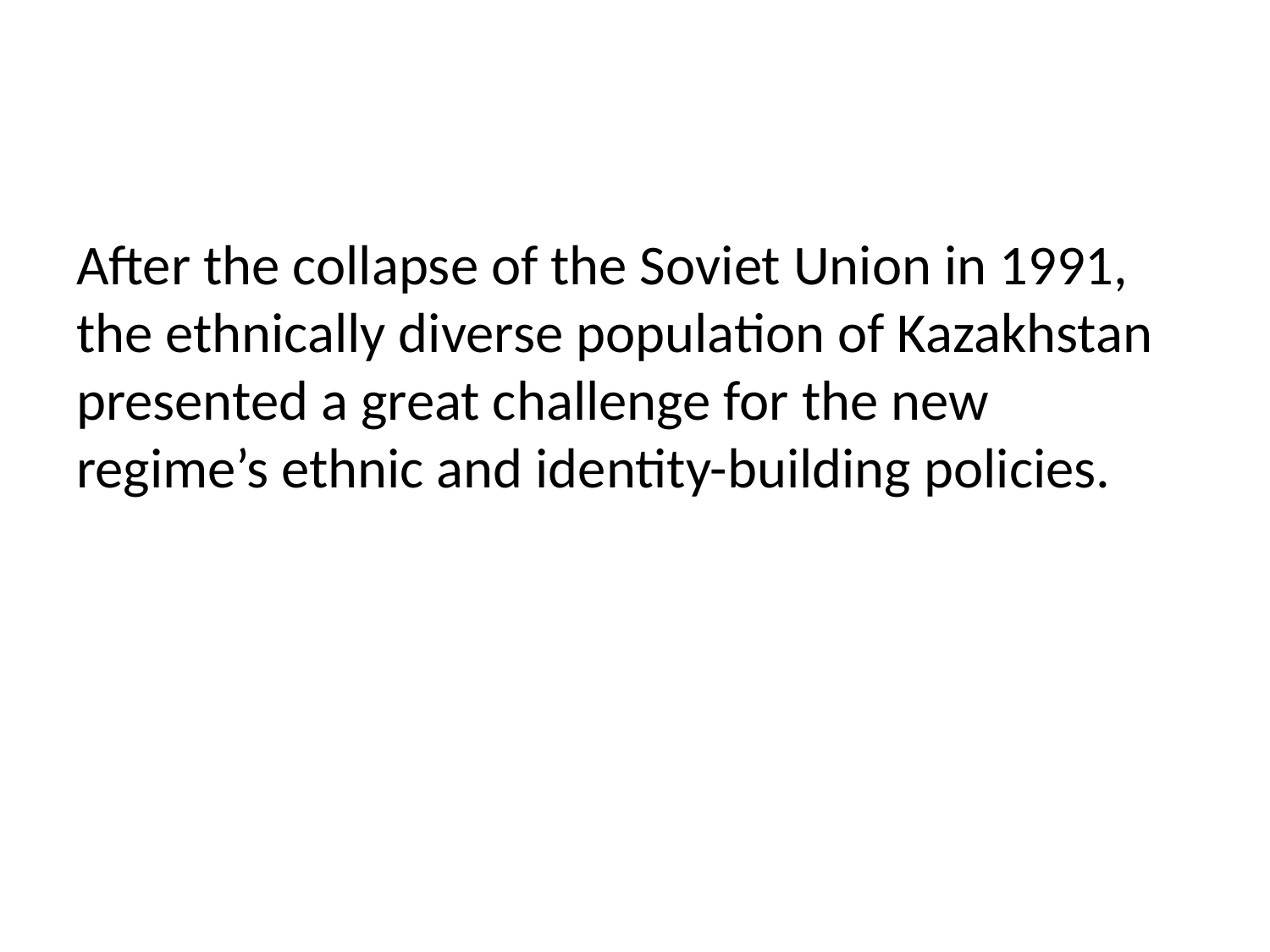

#
After the collapse of the Soviet Union in 1991, the ethnically diverse population of Kazakhstan presented a great challenge for the new regime’s ethnic and identity-building policies.